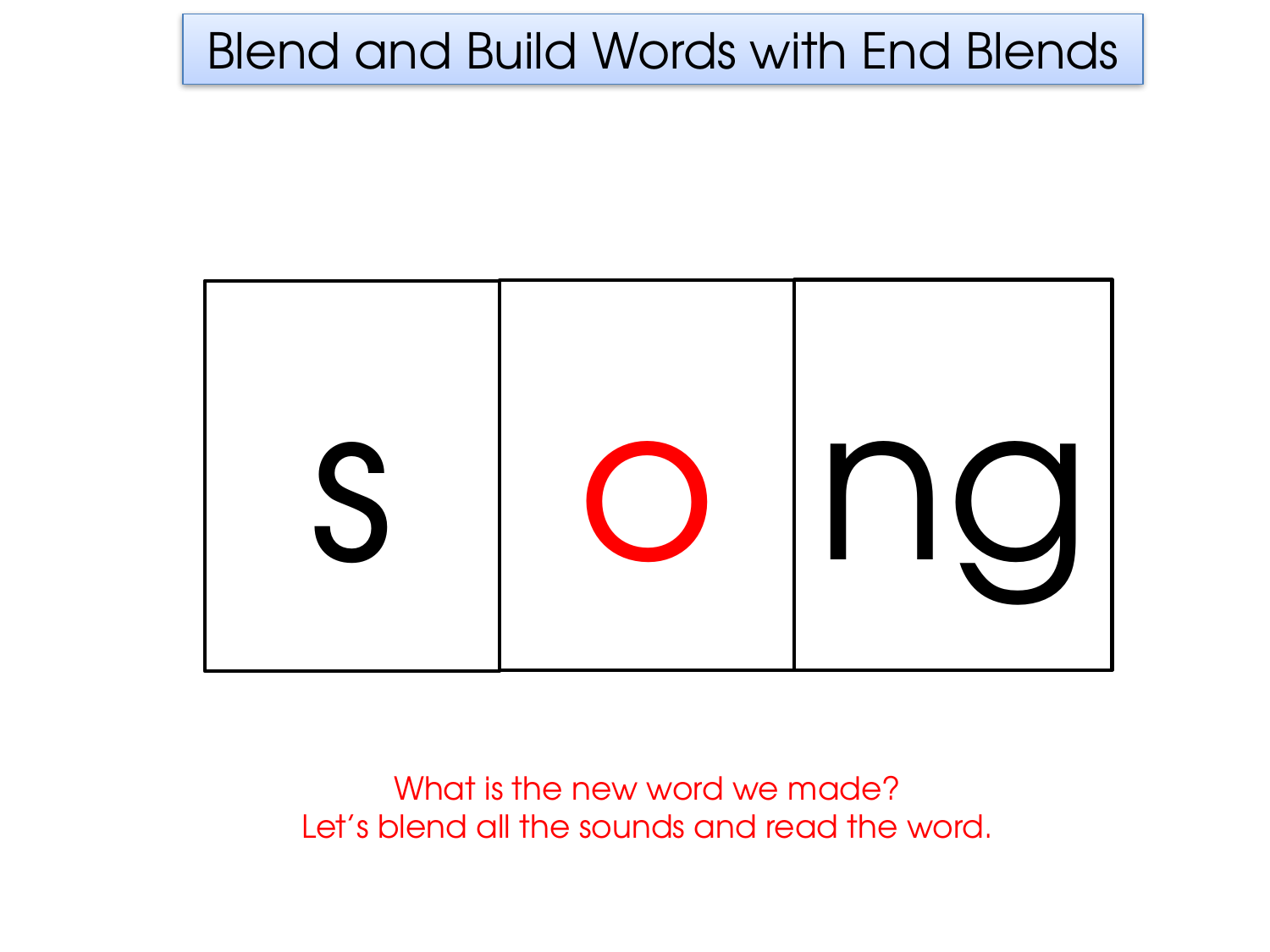

Blend and Build Words with End Blends
ng
o
s
What is the new word we made?
Let’s blend all the sounds and read the word.